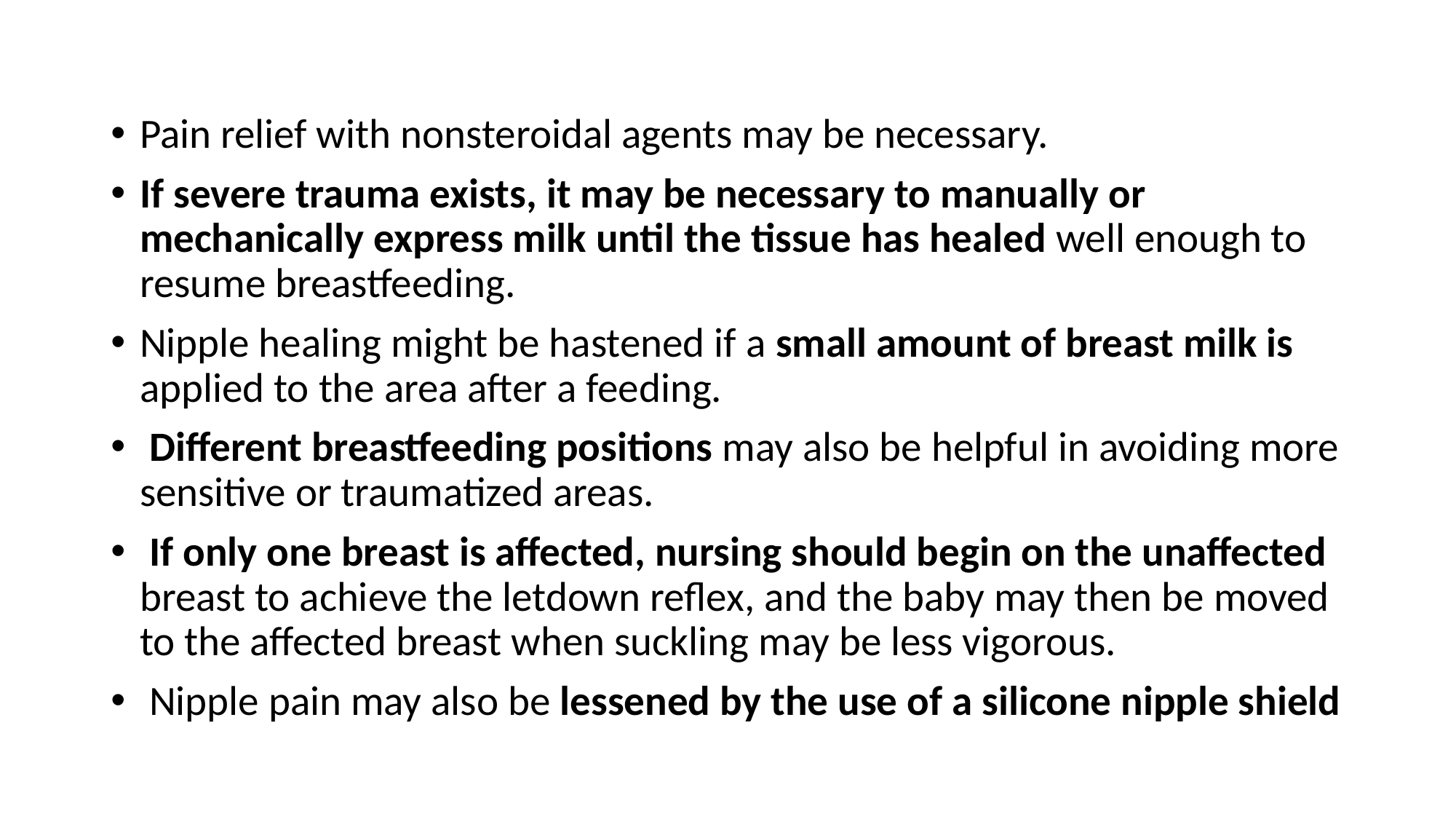

#
Pain relief with nonsteroidal agents may be necessary.
If severe trauma exists, it may be necessary to manually or mechanically express milk until the tissue has healed well enough to resume breastfeeding.
Nipple healing might be hastened if a small amount of breast milk is applied to the area after a feeding.
 Different breastfeeding positions may also be helpful in avoiding more sensitive or traumatized areas.
 If only one breast is affected, nursing should begin on the unaffected breast to achieve the letdown reflex, and the baby may then be moved to the affected breast when suckling may be less vigorous.
 Nipple pain may also be lessened by the use of a silicone nipple shield